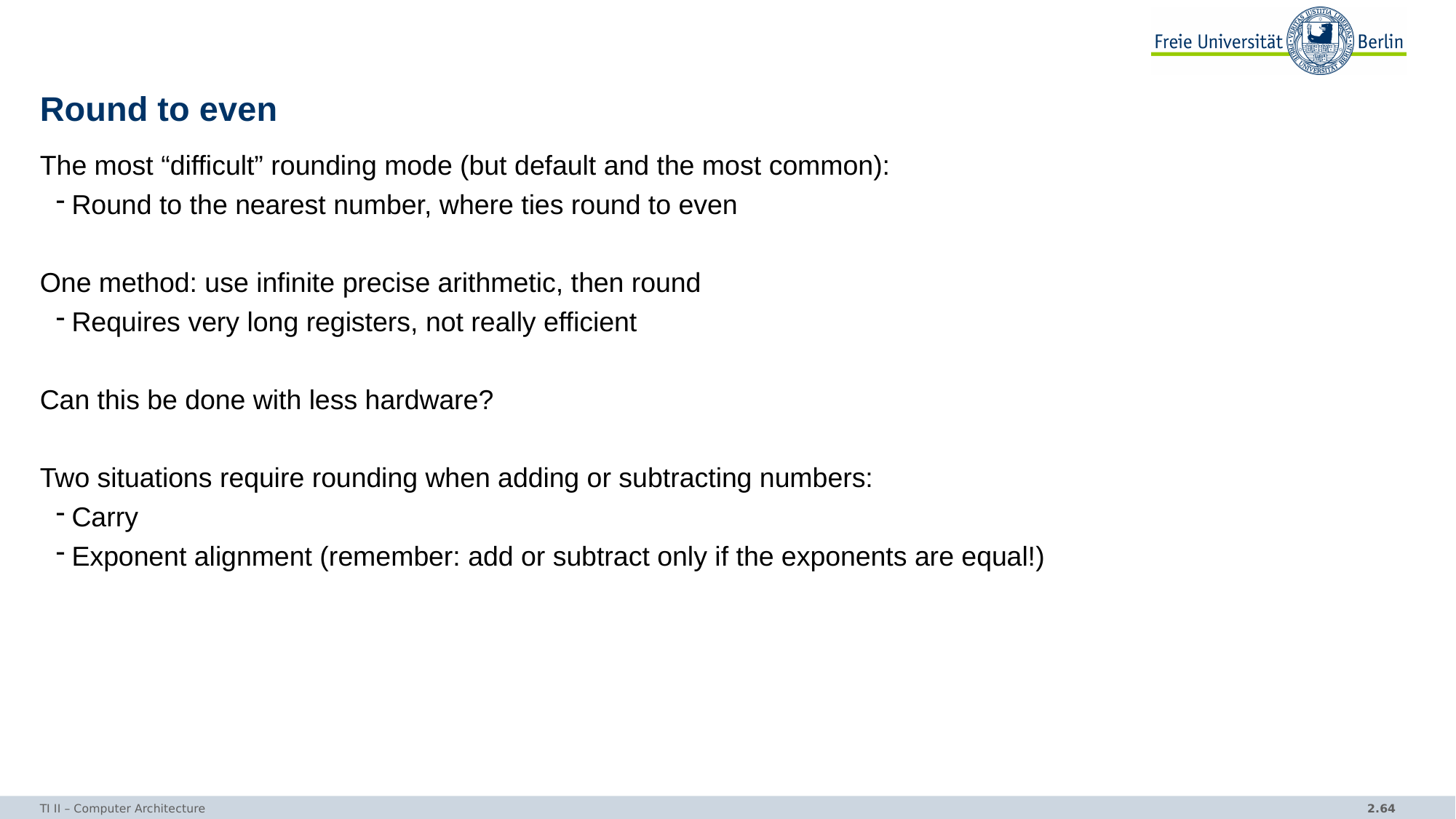

# Round to even
The most “difficult” rounding mode (but default and the most common):
Round to the nearest number, where ties round to even

One method: use infinite precise arithmetic, then round
Requires very long registers, not really efficient

Can this be done with less hardware?

Two situations require rounding when adding or subtracting numbers:
Carry
Exponent alignment (remember: add or subtract only if the exponents are equal!)

TI II – Computer Architecture